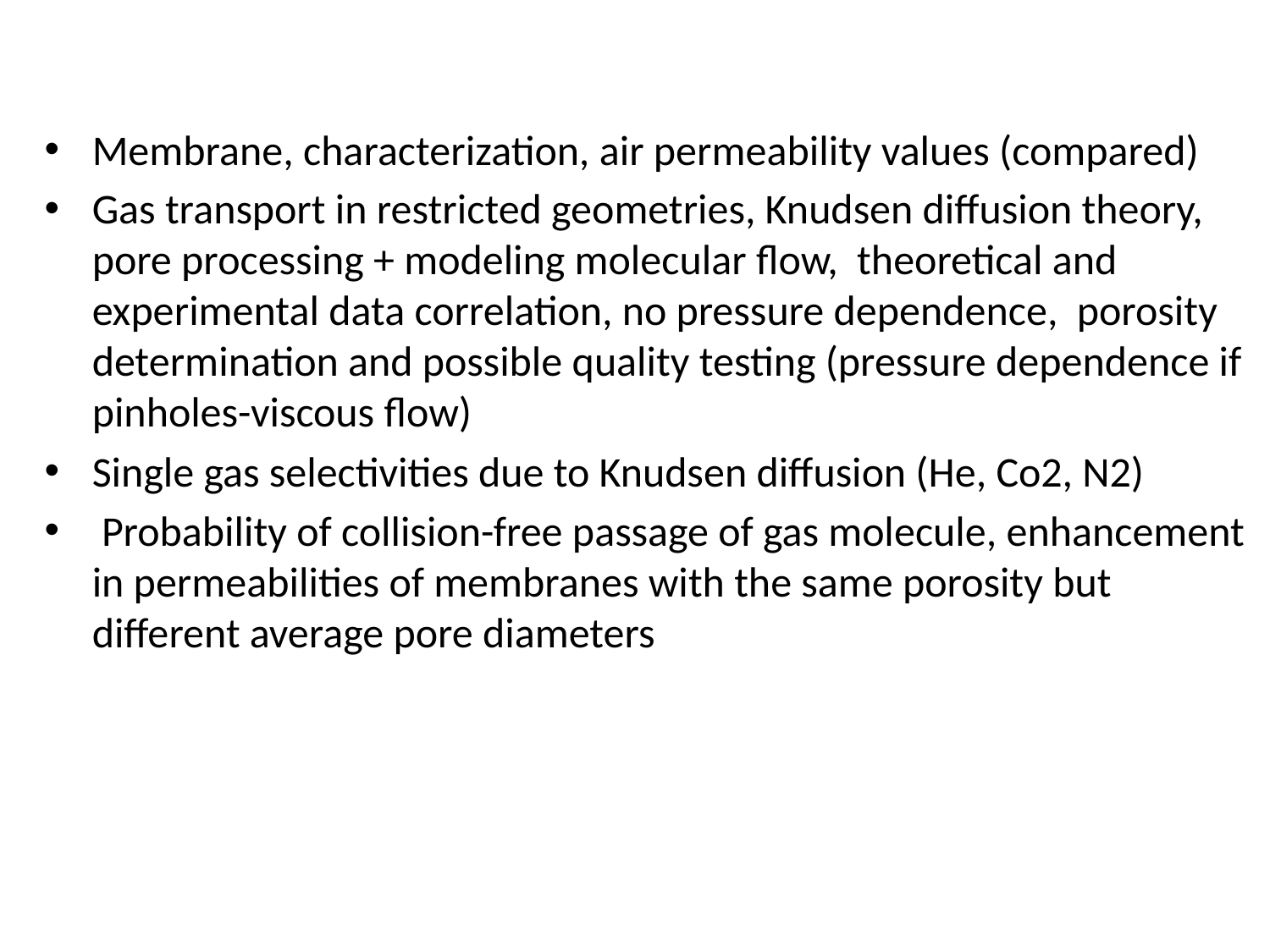

Membrane, characterization, air permeability values (compared)
Gas transport in restricted geometries, Knudsen diffusion theory, pore processing + modeling molecular flow,  theoretical and experimental data correlation, no pressure dependence,  porosity determination and possible quality testing (pressure dependence if pinholes-viscous flow)
Single gas selectivities due to Knudsen diffusion (He, Co2, N2)
 Probability of collision-free passage of gas molecule, enhancement in permeabilities of membranes with the same porosity but different average pore diameters